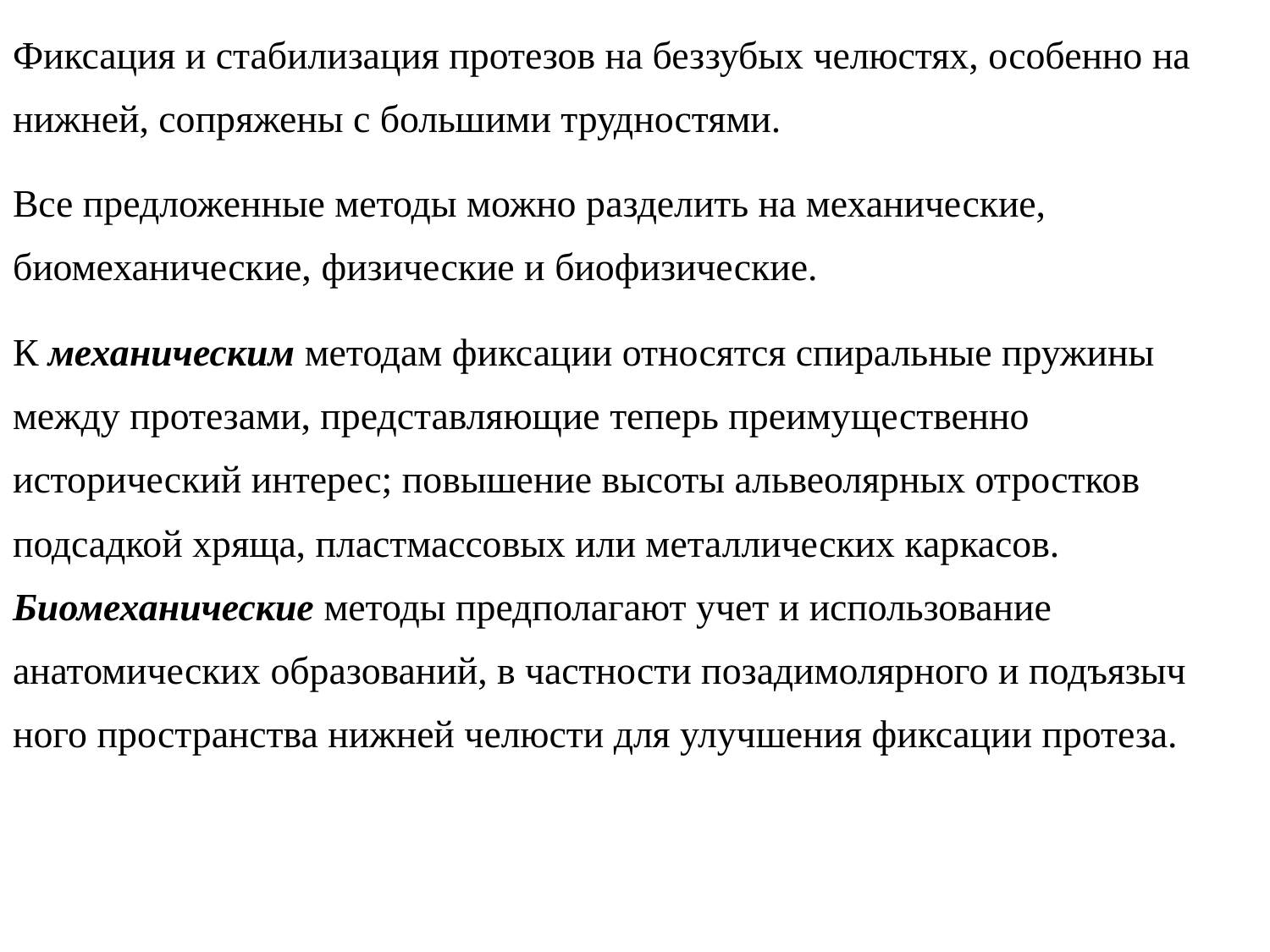

Фиксация и стабилизация протезов на беззубых челюстях, особенно на нижней, сопряжены с большими трудностями.
Все предложенные методы можно разделить на механические, биомеханические, физические и биофизические.
К механическим методам фиксации относятся спиральные пружины между протезами, представляющие теперь преиму­щественно исторический интерес; повышение высоты альвеолярных отростков подсадкой хряща, пластмассовых или металлических каркасов. Биомеханические методы предполагают учет и использование анатомических образований, в частности позадимолярного и подъязыч­ного пространства нижней челюсти для улучшения фиксации протеза.